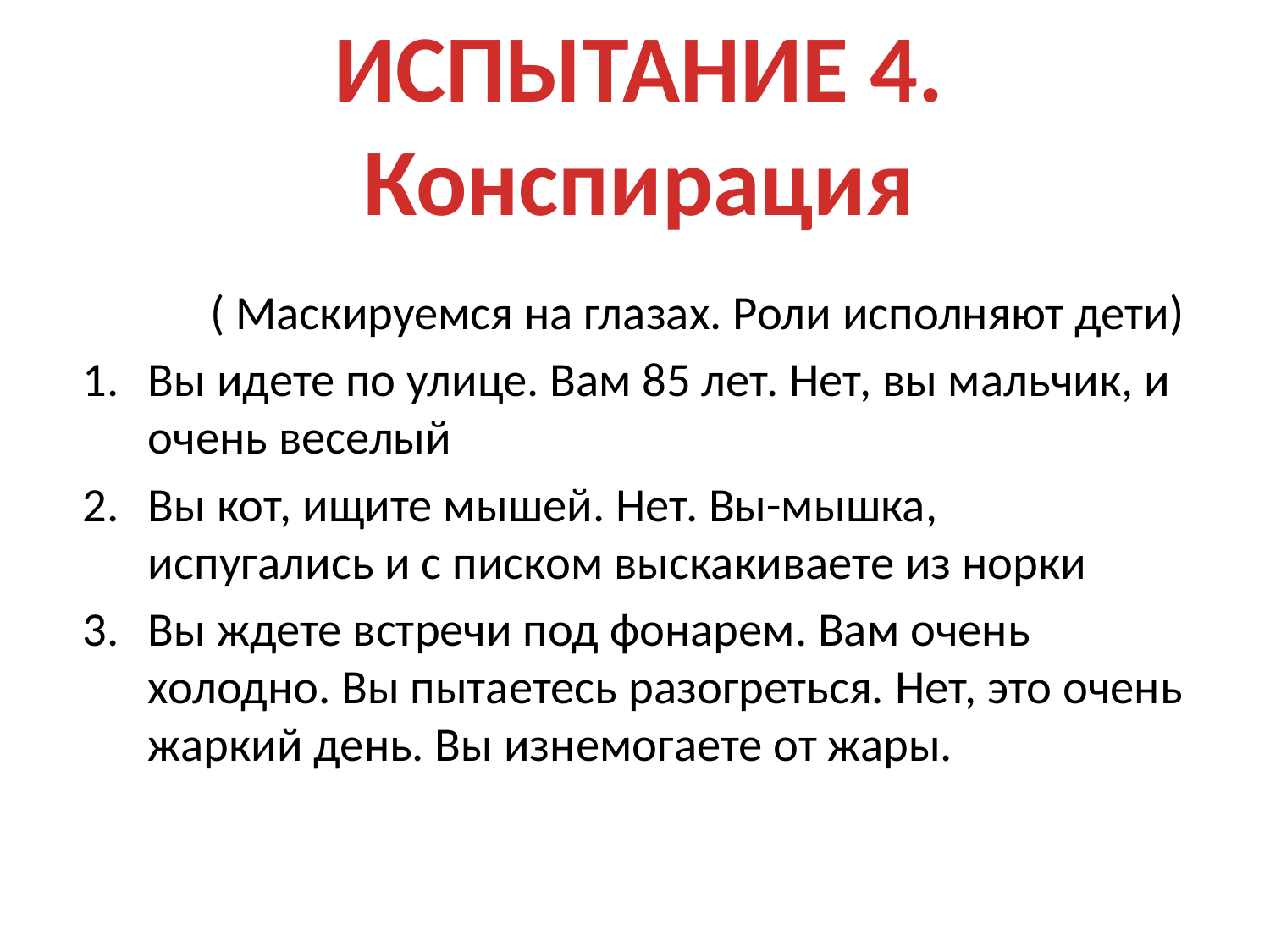

ИСПЫТАНИЕ 4.
Конспирация

           ( Маскируемся на глазах. Роли исполняют дети)
Вы идете по улице. Вам 85 лет. Нет, вы мальчик, и очень веселый
Вы кот, ищите мышей. Нет. Вы-мышка,   испугались и с писком выскакиваете из норки
Вы ждете встречи под фонарем. Вам очень холодно. Вы пытаетесь разогреться. Нет, это очень жаркий день. Вы изнемогаете от жары.